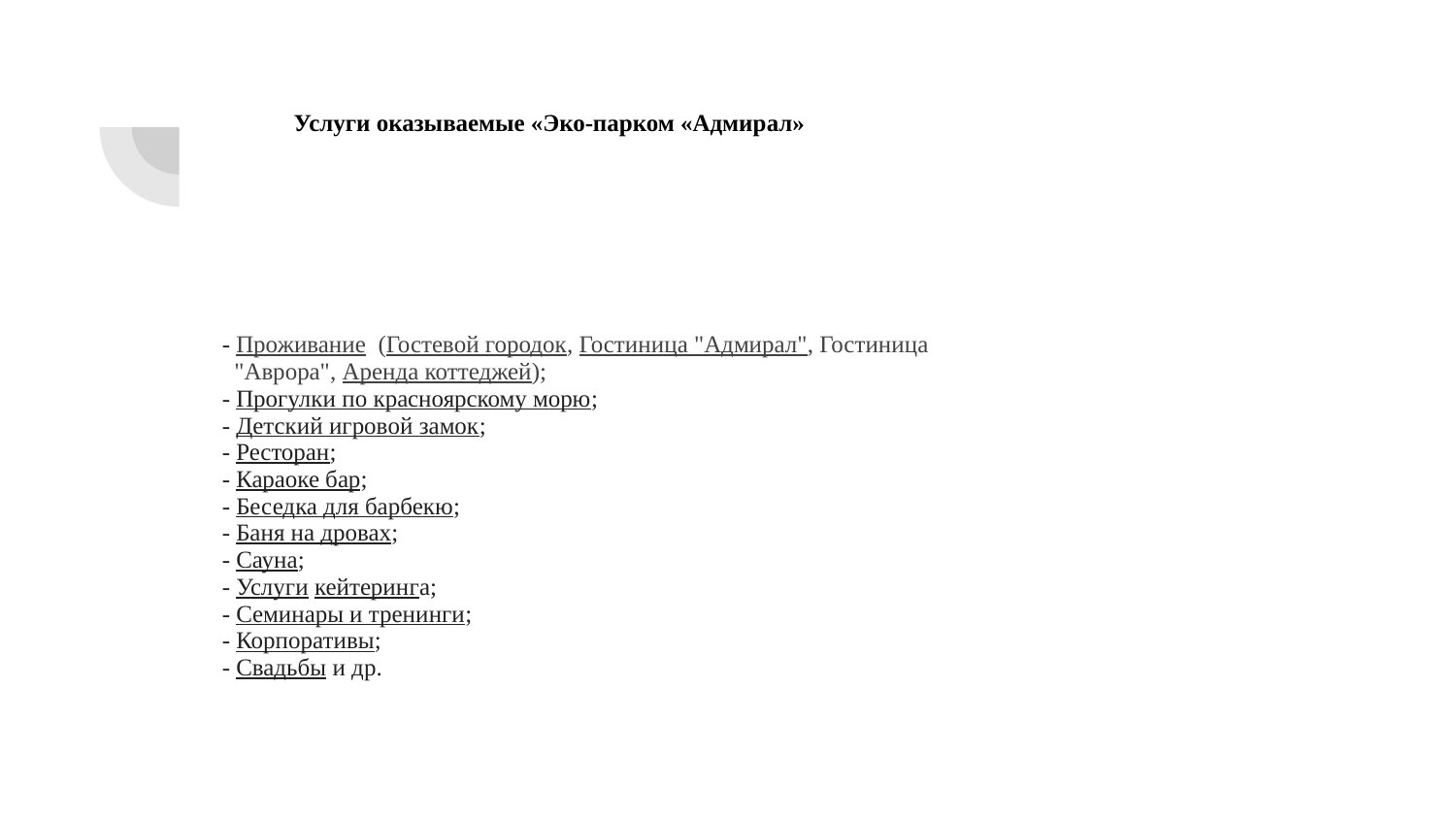

# Услуги оказываемые «Эко-парком «Адмирал»

- Проживание  (Гостевой городок, Гостиница "Адмирал", Гостиница
  "Аврора", Аренда коттеджей);
- Прогулки по красноярскому морю;
- Детский игровой замок;
- Ресторан;
- Караоке бар;
- Беседка для барбекю;
- Баня на дровах;
- Сауна;
- Услуги кейтеринга;
- Семинары и тренинги;
- Корпоративы;
- Свадьбы и др.